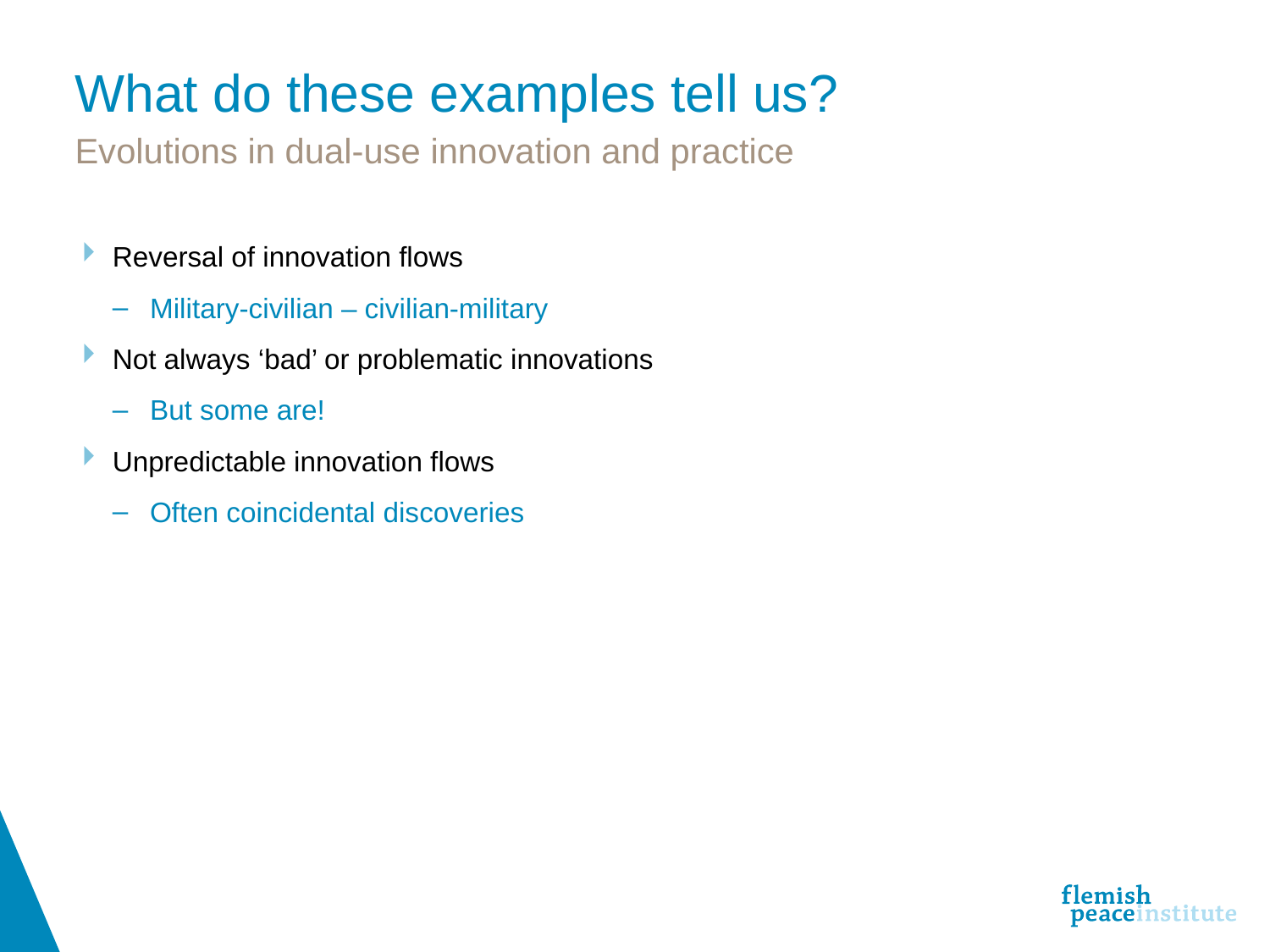

What do these examples tell us?
Evolutions in dual-use innovation and practice

Reversal of innovation flows
Military-civilian – civilian-military
Not always ‘bad’ or problematic innovations
But some are!
Unpredictable innovation flows
Often coincidental discoveries